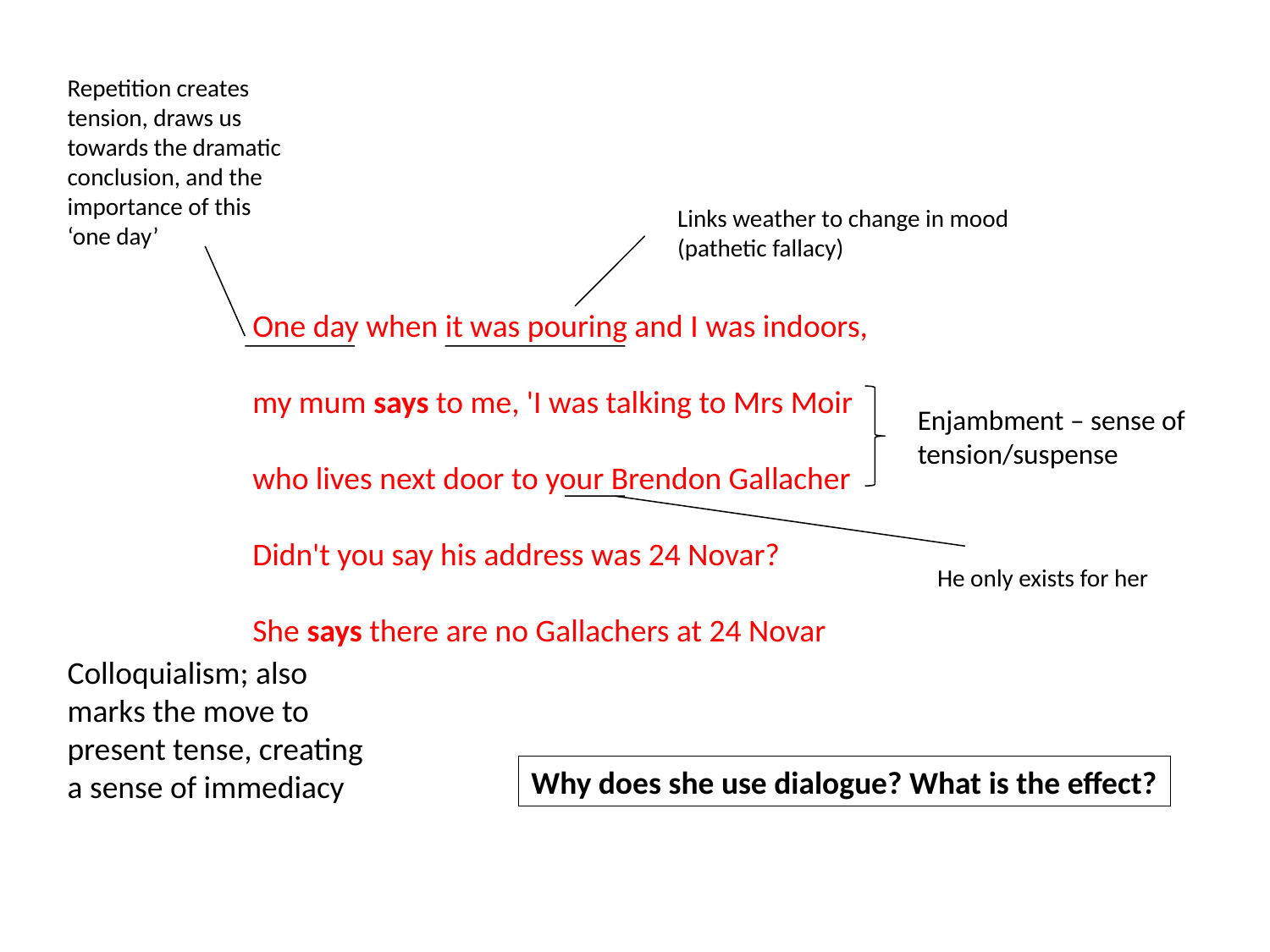

Repetition creates tension, draws us towards the dramatic conclusion, and the importance of this ‘one day’
Links weather to change in mood (pathetic fallacy)

One day when it was pouring and I was indoors,

my mum says to me, 'I was talking to Mrs Moir

who lives next door to your Brendon Gallacher

Didn't you say his address was 24 Novar?

She says there are no Gallachers at 24 Novar

Enjambment – sense of tension/suspense

He only exists for her
Colloquialism; also marks the move to present tense, creating a sense of immediacy
Why does she use dialogue? What is the effect?